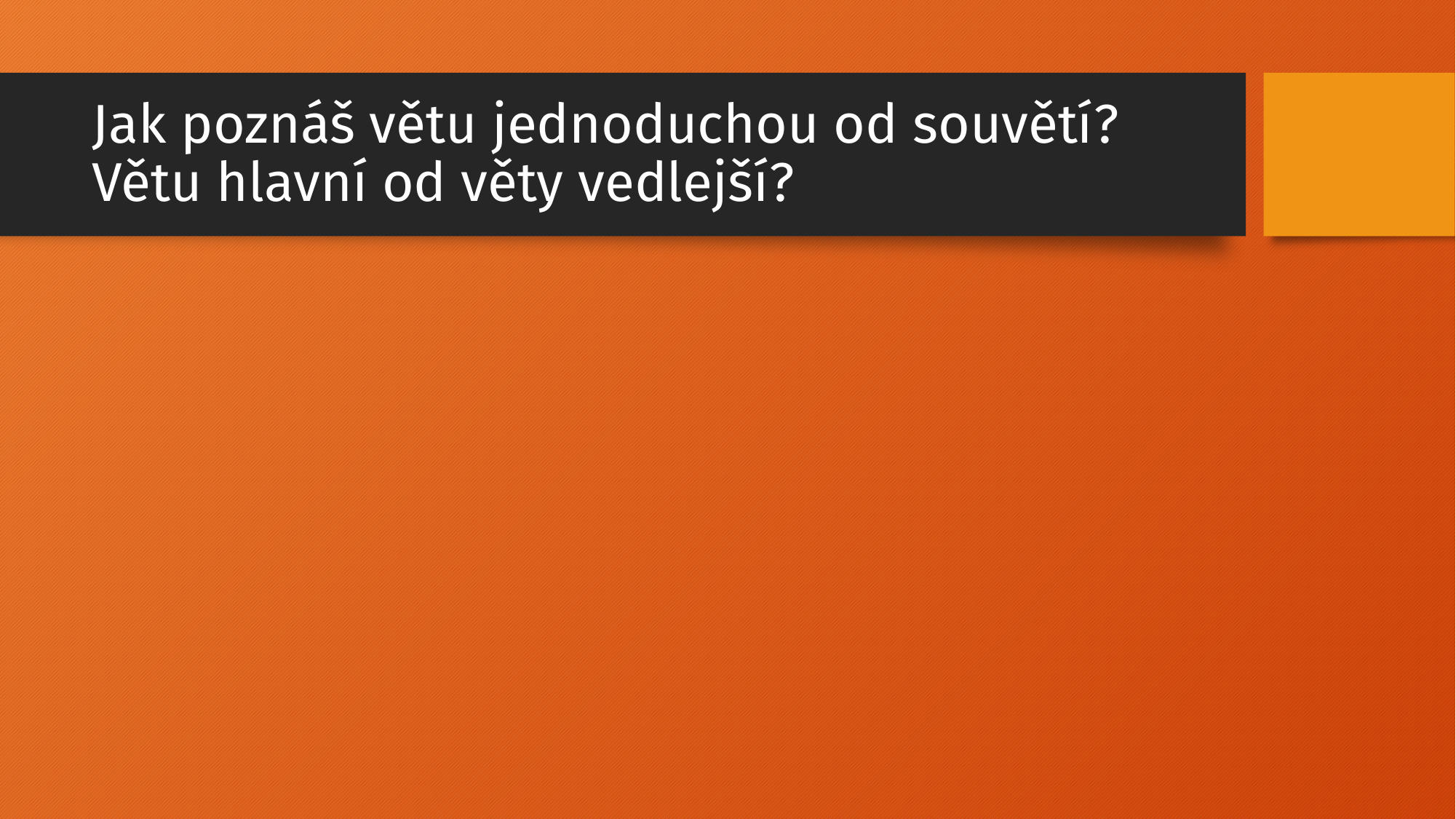

# Jak poznáš větu jednoduchou od souvětí? Větu hlavní od věty vedlejší?